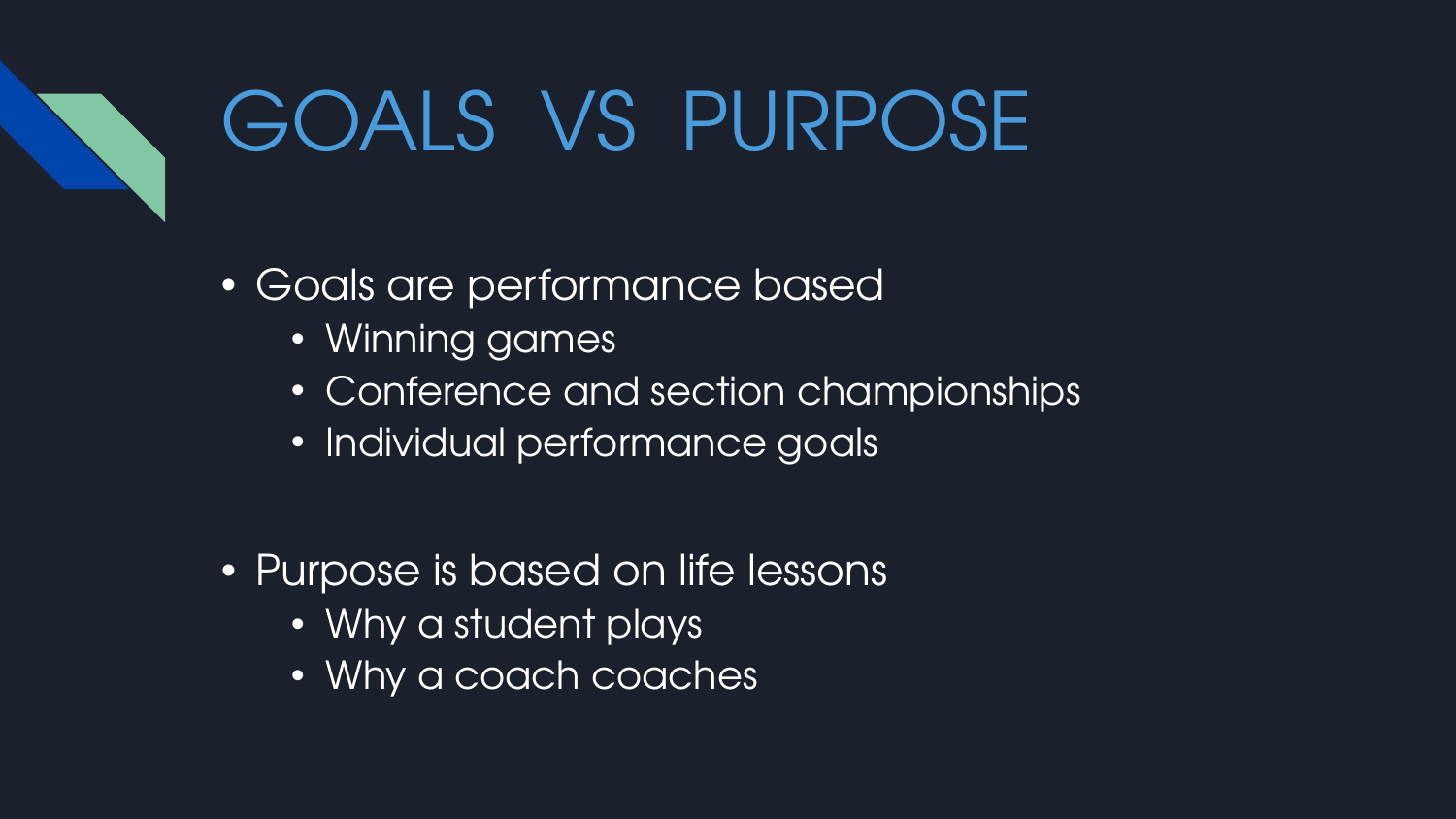

# GOALS  VS  PURPOSE
Goals are performance based
Winning games
Conference and section championships
Individual performance goals

Purpose is based on life lessons
Why a student plays
Why a coach coaches